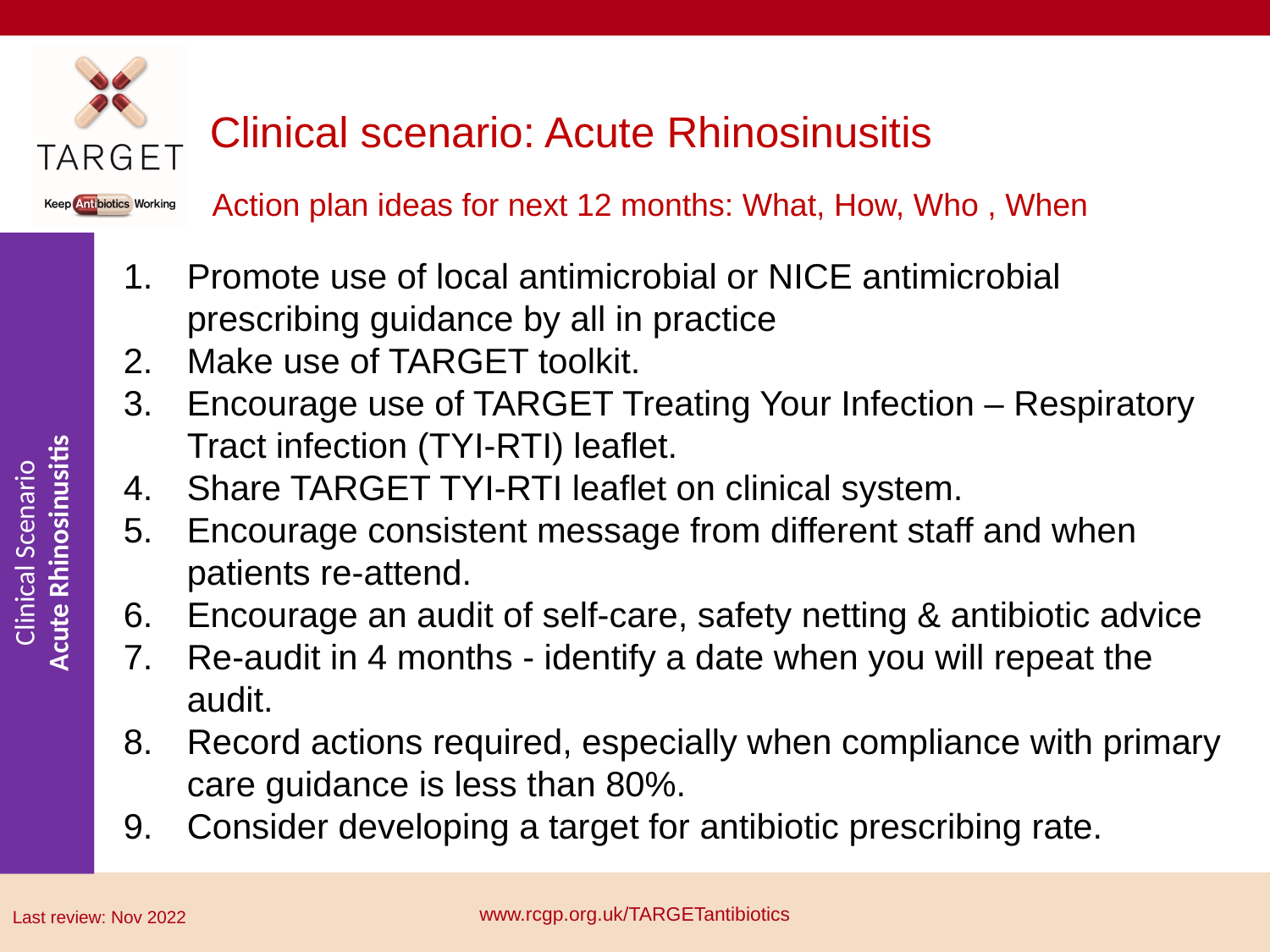

# Clinical scenario: Acute Rhinosinusitis
Action plan ideas for next 12 months: What, How, Who , When
Promote use of local antimicrobial or NICE antimicrobial prescribing guidance by all in practice
Make use of TARGET toolkit.
Encourage use of TARGET Treating Your Infection – Respiratory Tract infection (TYI-RTI) leaflet.
Share TARGET TYI-RTI leaflet on clinical system.
Encourage consistent message from different staff and when patients re-attend.
Encourage an audit of self-care, safety netting & antibiotic advice
Re-audit in 4 months - identify a date when you will repeat the audit.
Record actions required, especially when compliance with primary care guidance is less than 80%.
Consider developing a target for antibiotic prescribing rate.
www.rcgp.org.uk/TARGETantibiotics